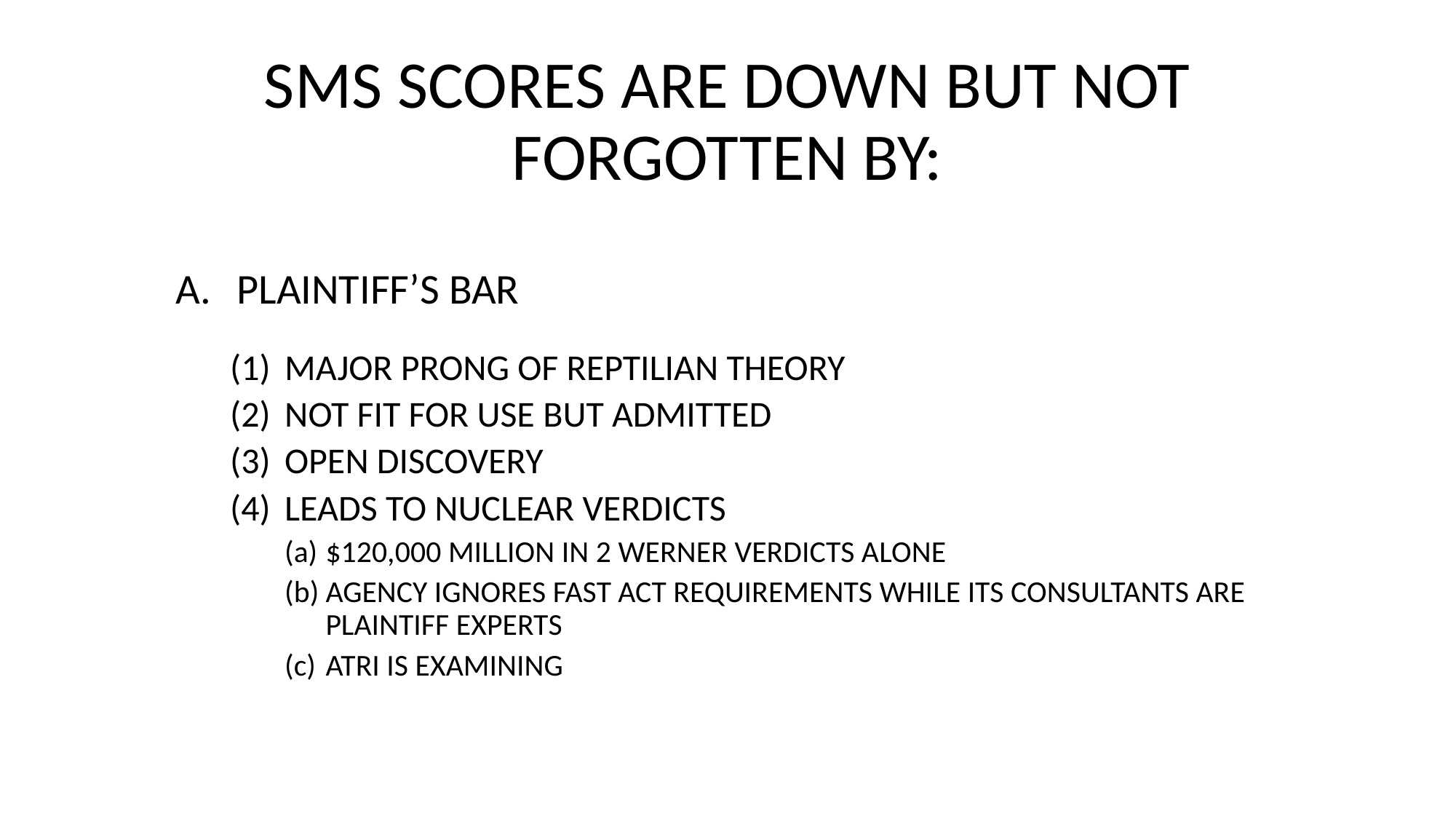

# SMS SCORES ARE DOWN BUT NOT FORGOTTEN BY:
PLAINTIFF’S BAR

MAJOR PRONG OF REPTILIAN THEORY
NOT FIT FOR USE BUT ADMITTED
OPEN DISCOVERY
LEADS TO NUCLEAR VERDICTS
$120,000 MILLION IN 2 WERNER VERDICTS ALONE
AGENCY IGNORES FAST ACT REQUIREMENTS WHILE ITS CONSULTANTS ARE PLAINTIFF EXPERTS
ATRI IS EXAMINING
7